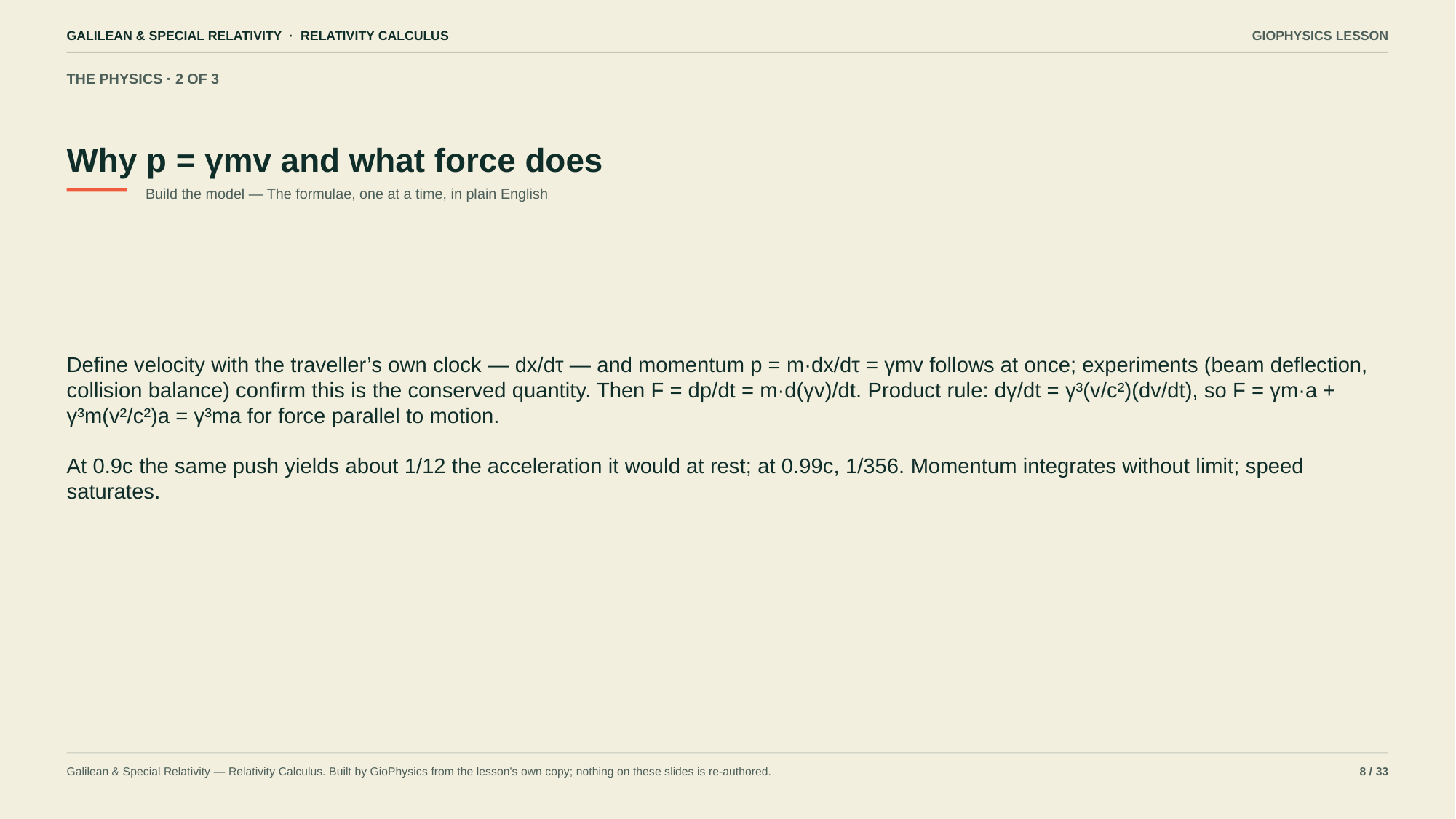

GALILEAN & SPECIAL RELATIVITY  ·  RELATIVITY CALCULUS
GIOPHYSICS LESSON

THE PHYSICS · 2 OF 3
Why p = γmv and what force does
Build the model — The formulae, one at a time, in plain English

Define velocity with the traveller’s own clock — dx/dτ — and momentum p = m·dx/dτ = γmv follows at once; experiments (beam deflection, collision balance) confirm this is the conserved quantity. Then F = dp/dt = m·d(γv)/dt. Product rule: dγ/dt = γ³(v/c²)(dv/dt), so F = γm·a + γ³m(v²/c²)a = γ³ma for force parallel to motion.
At 0.9c the same push yields about 1/12 the acceleration it would at rest; at 0.99c, 1/356. Momentum integrates without limit; speed saturates.

Galilean & Special Relativity — Relativity Calculus. Built by GioPhysics from the lesson's own copy; nothing on these slides is re-authored.
8 / 33